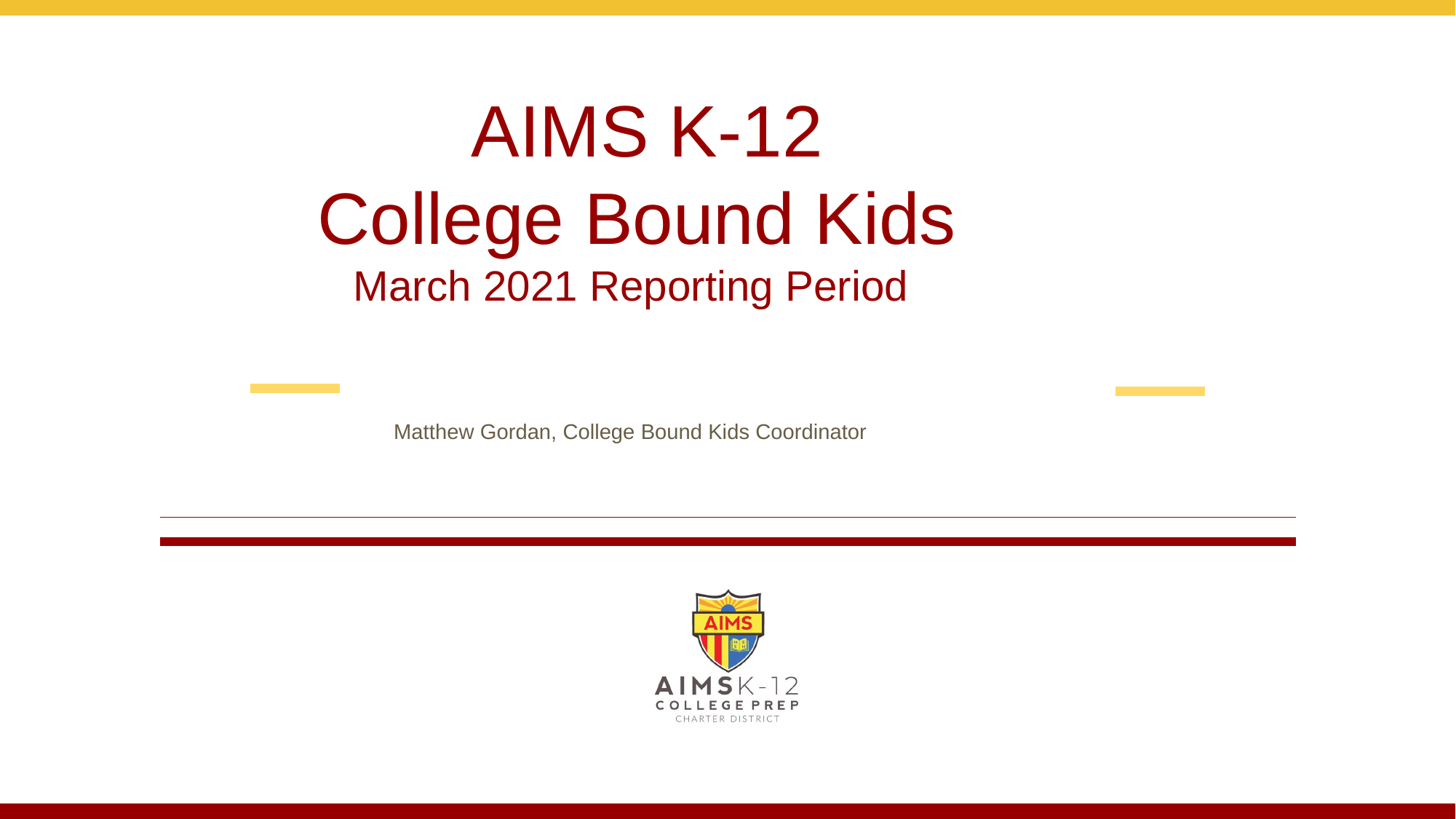

# AIMS K-12 College Bound Kids March 2021 Reporting Period
Matthew Gordan, College Bound Kids Coordinator